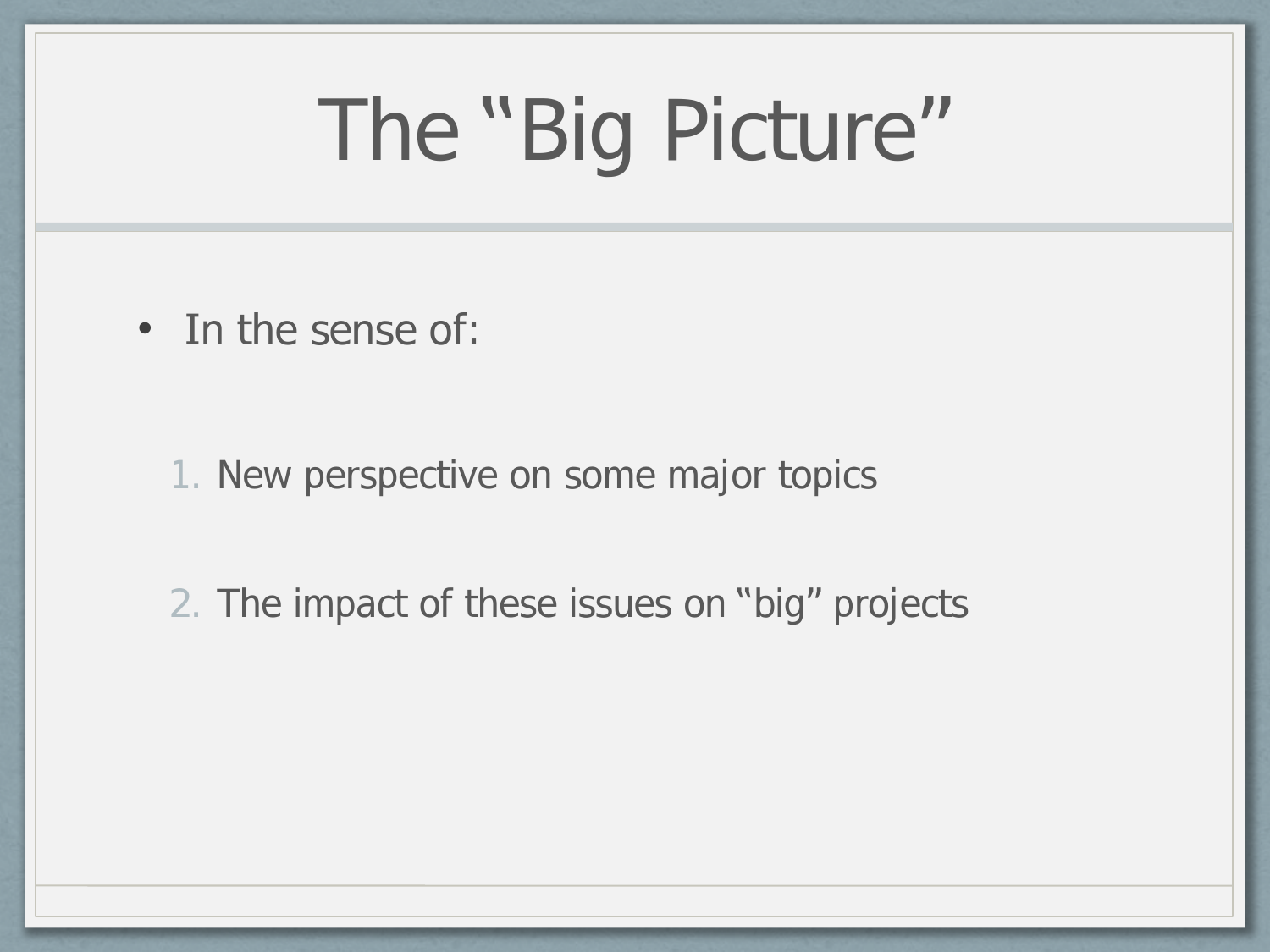

# The “Big Picture”
In the sense of:

New perspective on some major topics

The impact of these issues on “big” projects